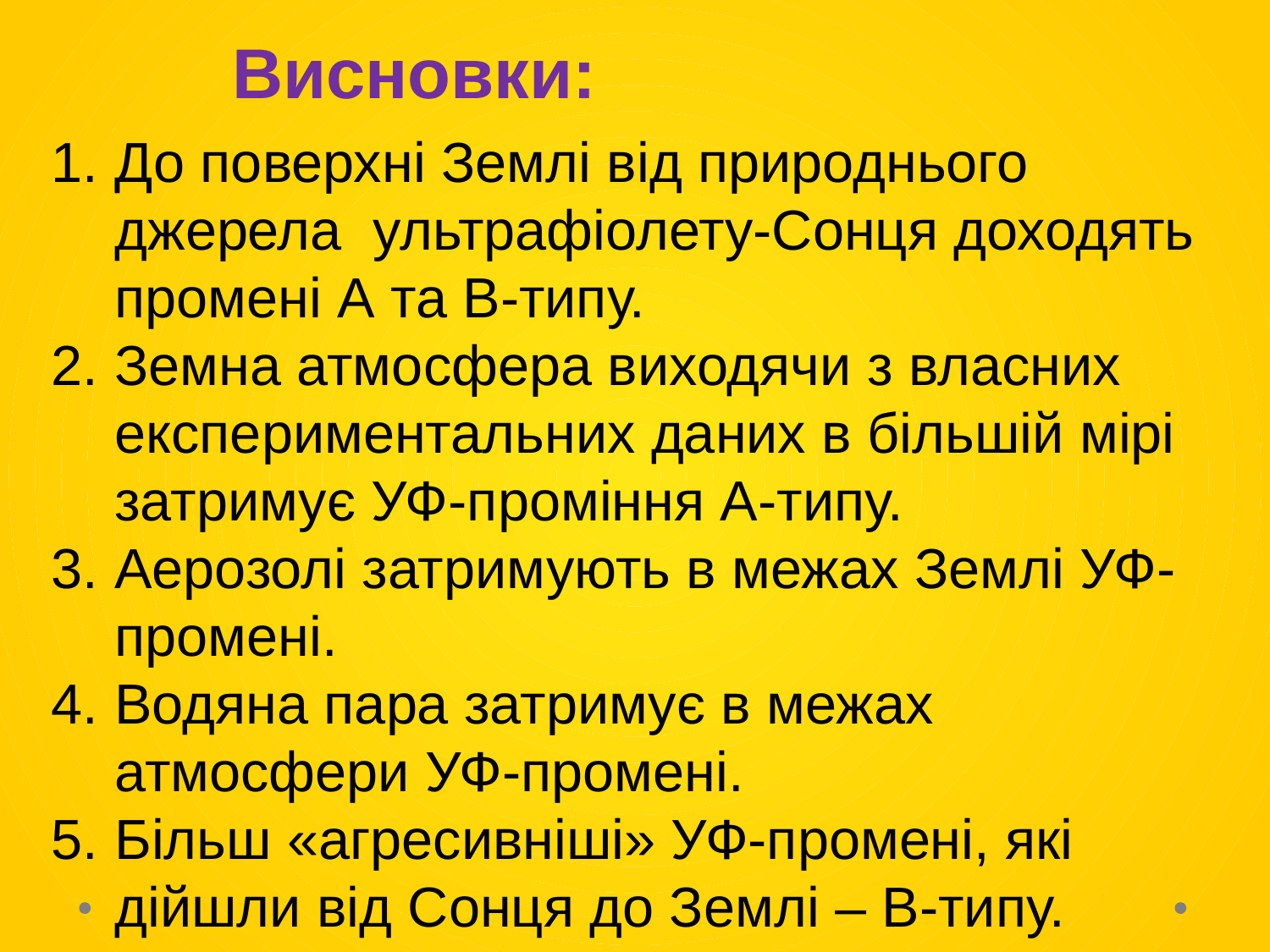

Висновки:
До поверхні Землі від природнього джерела  ультрафіолету-Сонця доходять промені А та В-типу.
Земна атмосфера виходячи з власних експериментальних даних в більшій мірі затримує УФ-проміння А-типу.
Аерозолі затримують в межах Землі УФ-промені.
Водяна пара затримує в межах атмосфери УФ-промені.
Більш «агресивніші» УФ-промені, які дійшли від Сонця до Землі – В-типу.